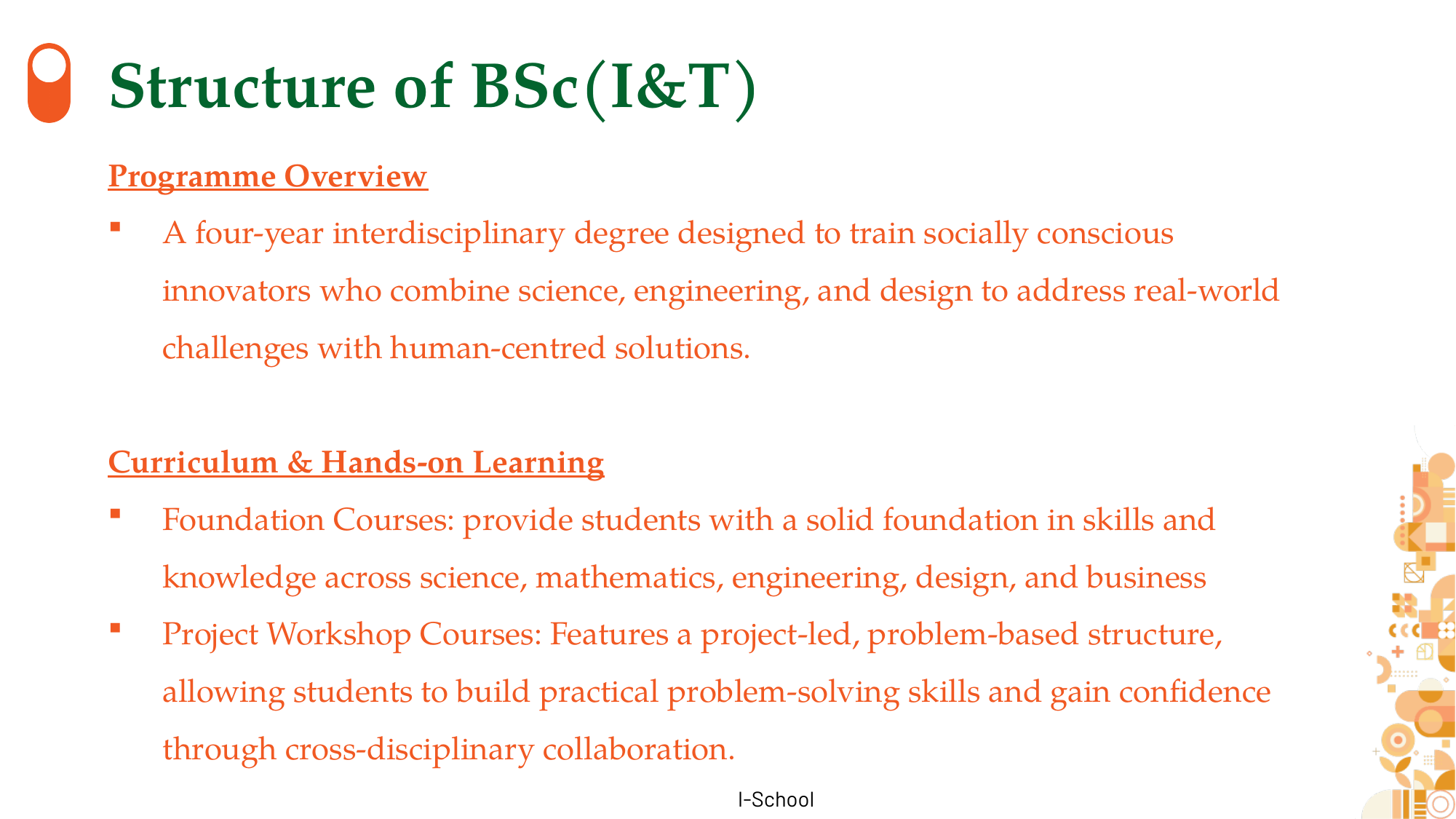

# Structure of BSc(I&T)
Programme Overview
A four-year interdisciplinary degree designed to train socially conscious innovators who combine science, engineering, and design to address real-world challenges with human-centred solutions.

Curriculum & Hands-on Learning
Foundation Courses: provide students with a solid foundation in skills and knowledge across science, mathematics, engineering, design, and business
Project Workshop Courses: Features a project-led, problem-based structure, allowing students to build practical problem-solving skills and gain confidence through cross-disciplinary collaboration.
I-School